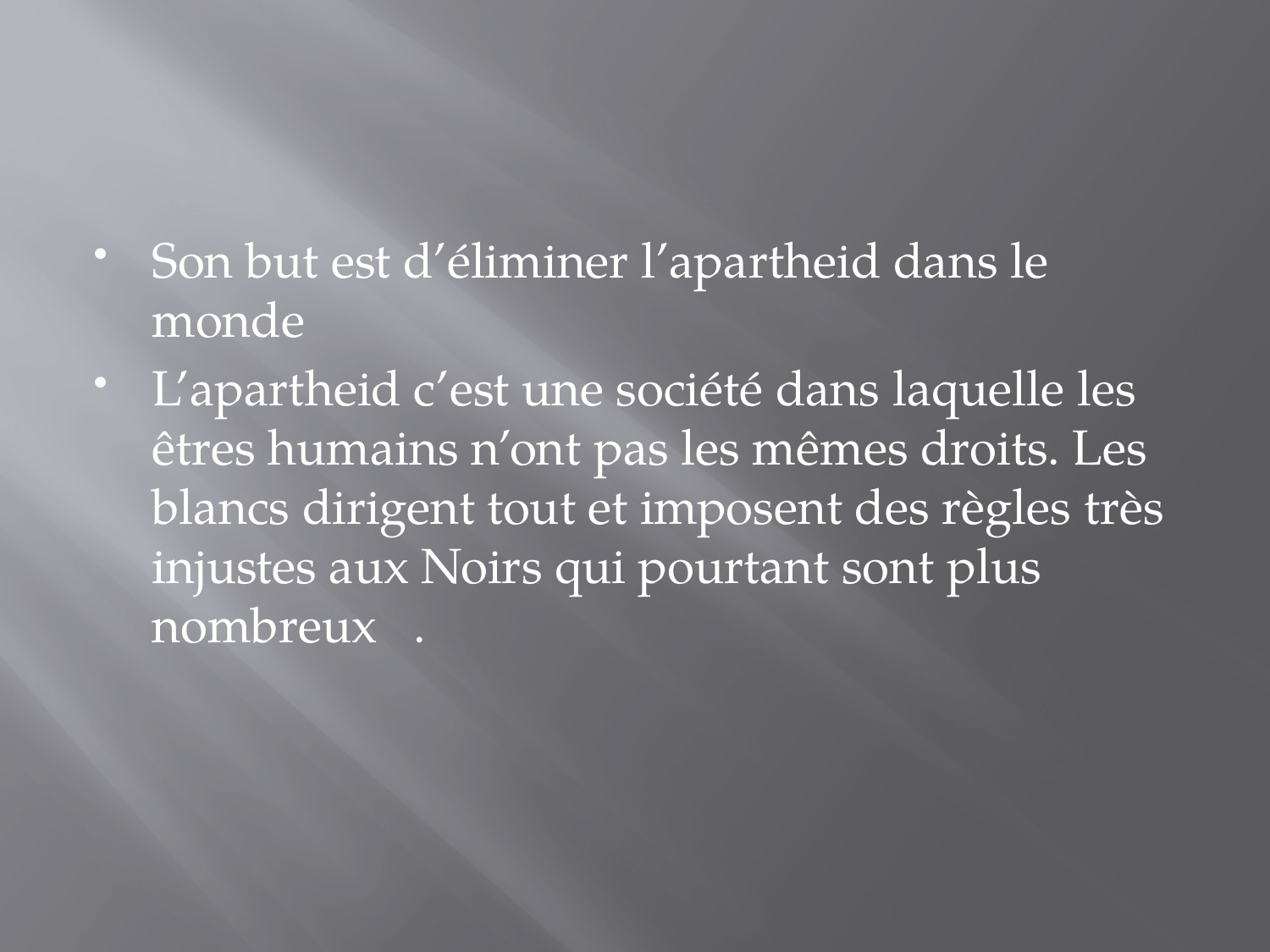

#
Son but est d’éliminer l’apartheid dans le monde
L’apartheid c’est une société dans laquelle les êtres humains n’ont pas les mêmes droits. Les blancs dirigent tout et imposent des règles très injustes aux Noirs qui pourtant sont plus nombreux   .